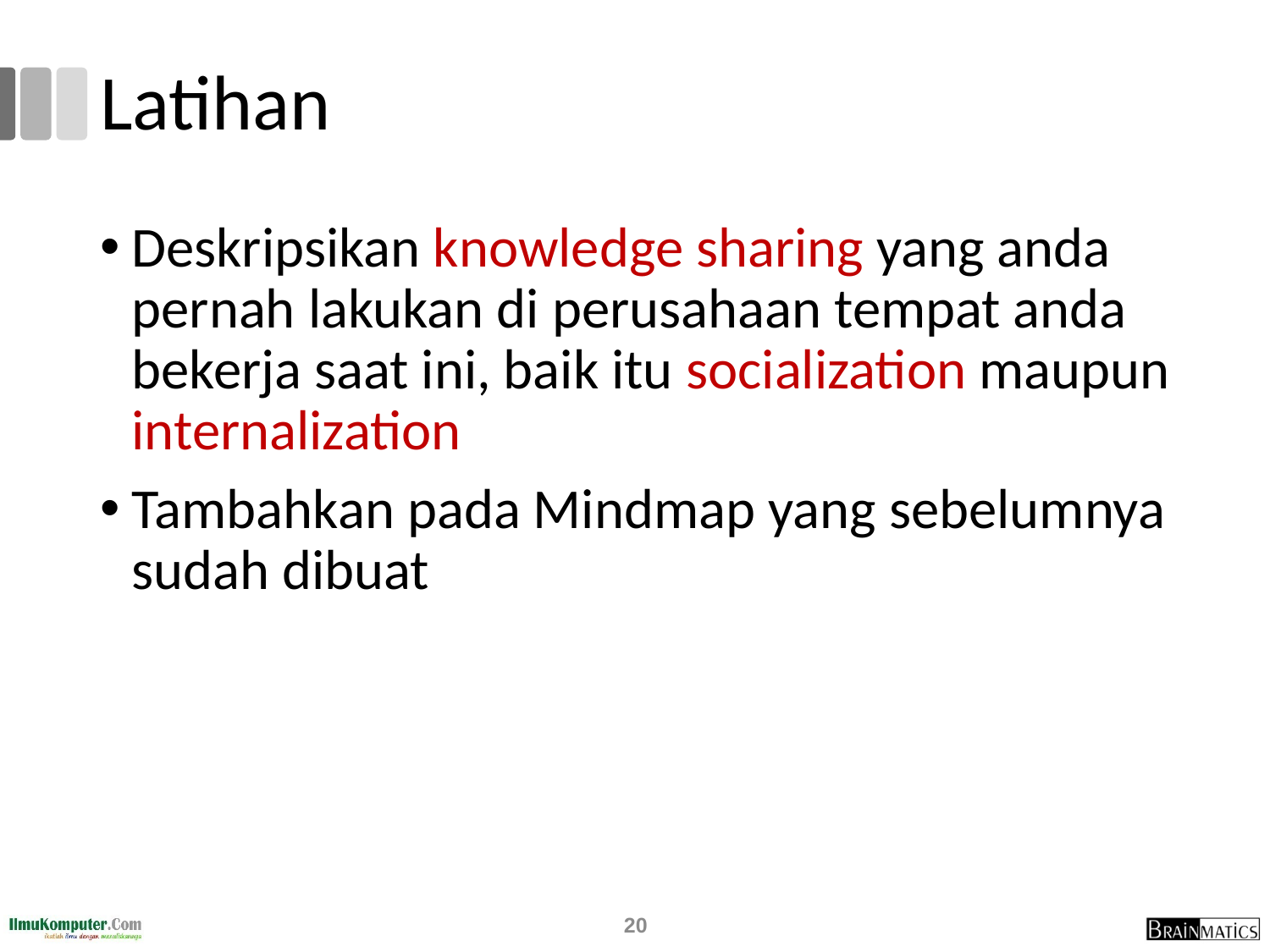

# Latihan
Deskripsikan knowledge sharing yang anda pernah lakukan di perusahaan tempat anda bekerja saat ini, baik itu socialization maupun internalization
Tambahkan pada Mindmap yang sebelumnya sudah dibuat
20